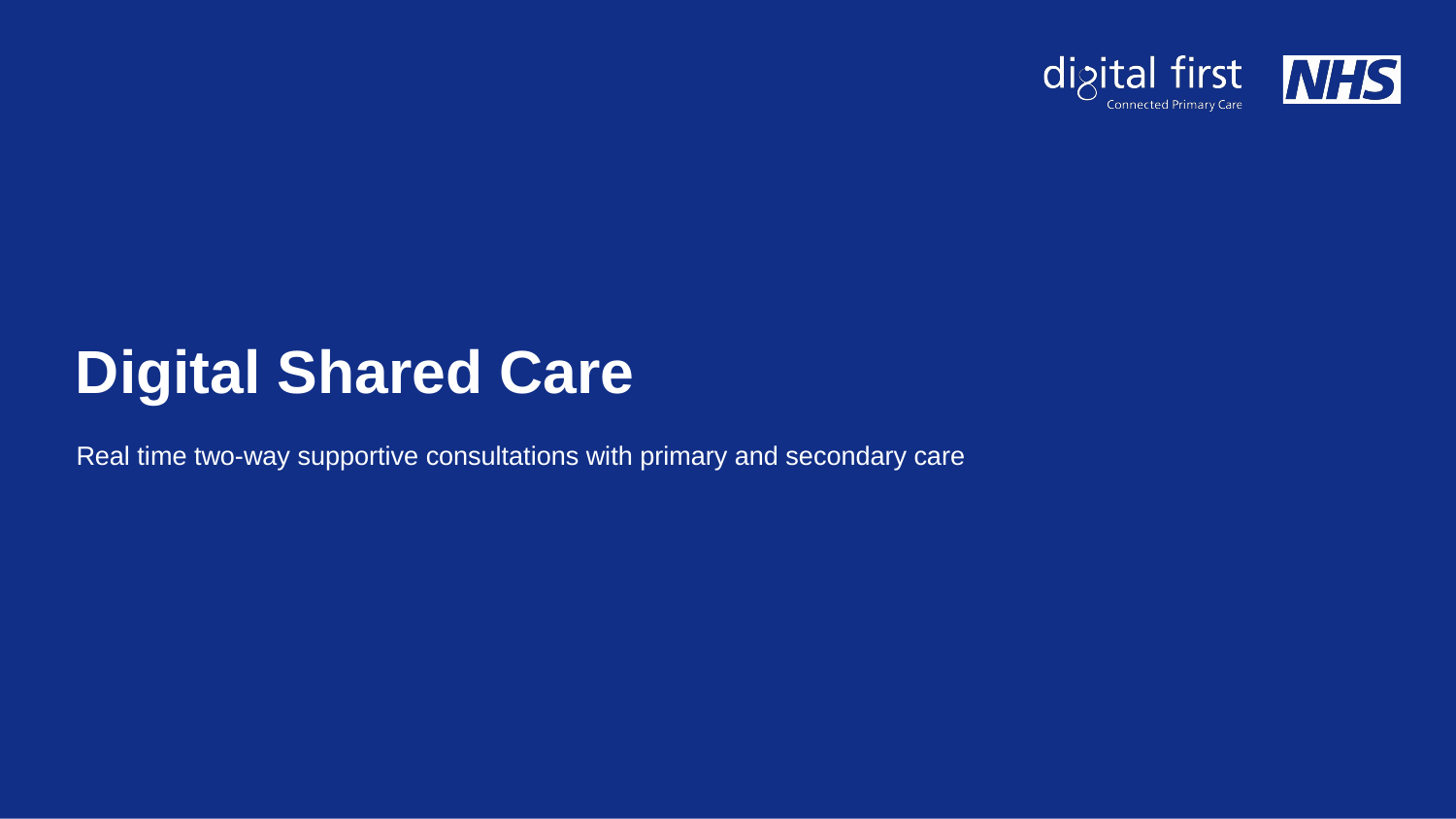

# Digital Shared Care
Real time two-way supportive consultations with primary and secondary care